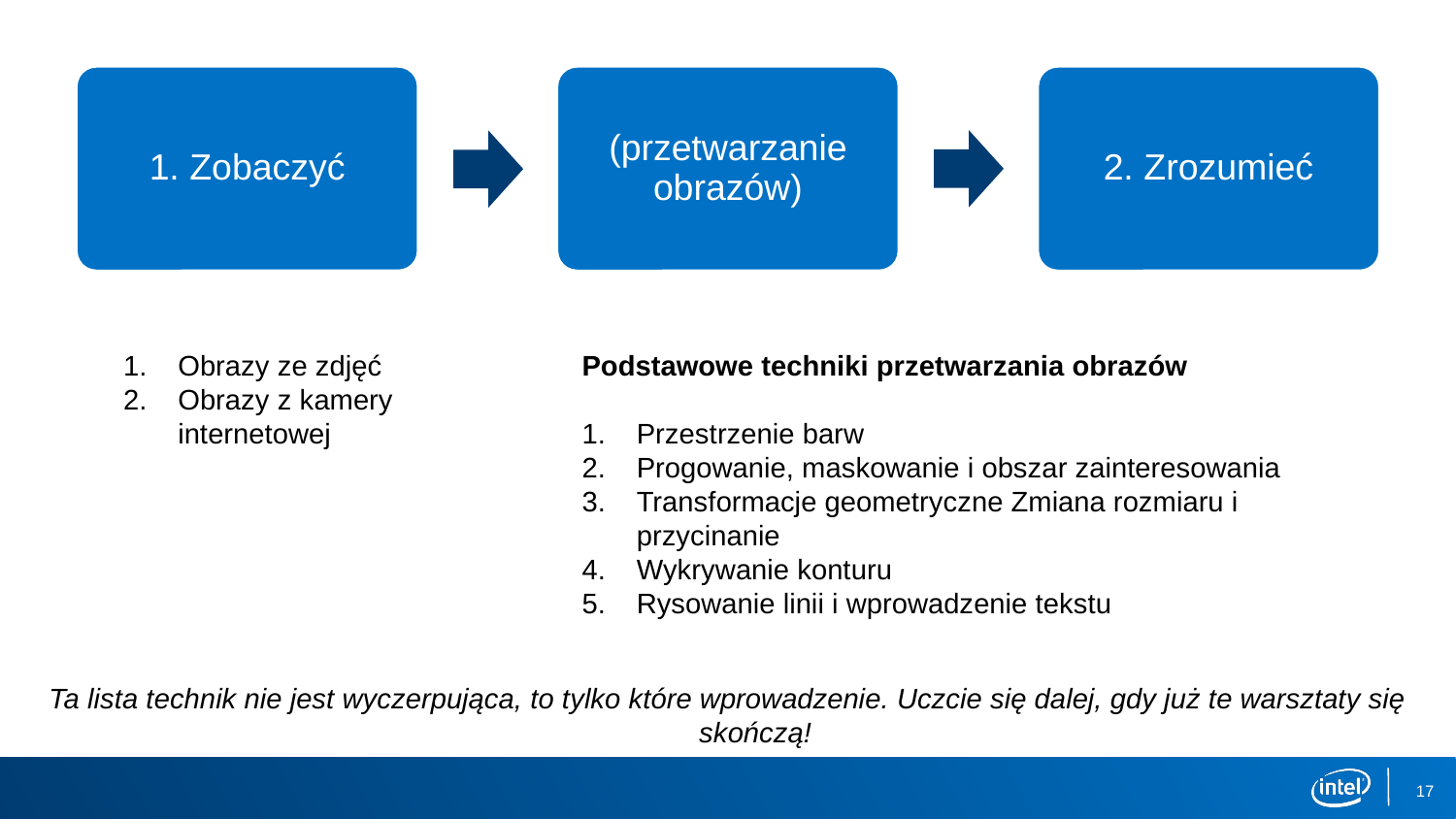

1. Zobaczyć

(przetwarzanie obrazów)

2. Zrozumieć

Obrazy ze zdjęć
Obrazy z kamery internetowej
Podstawowe techniki przetwarzania obrazów

Przestrzenie barw
Progowanie, maskowanie i obszar zainteresowania
Transformacje geometryczne Zmiana rozmiaru i przycinanie
Wykrywanie konturu
Rysowanie linii i wprowadzenie tekstu
Ta lista technik nie jest wyczerpująca, to tylko które wprowadzenie. Uczcie się dalej, gdy już te warsztaty się skończą!
17